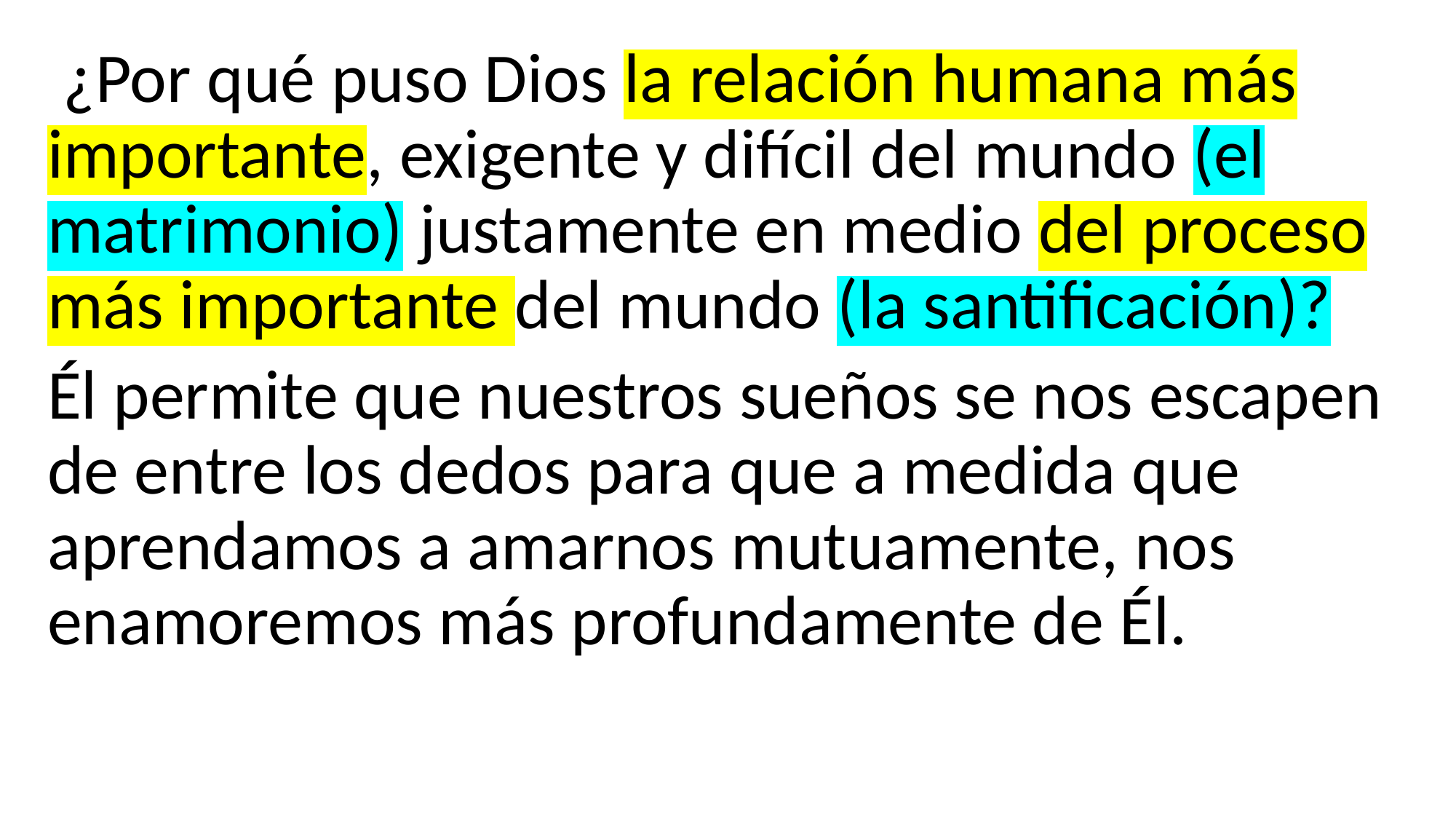

¿Por qué puso Dios la relación humana más importante, exigente y difícil del mundo (el matrimonio) justamente en medio del proceso más importante del mundo (la santificación)?
Él permite que nuestros sueños se nos escapen de entre los dedos para que a medida que aprendamos a amarnos mutuamente, nos enamoremos más profundamente de Él.